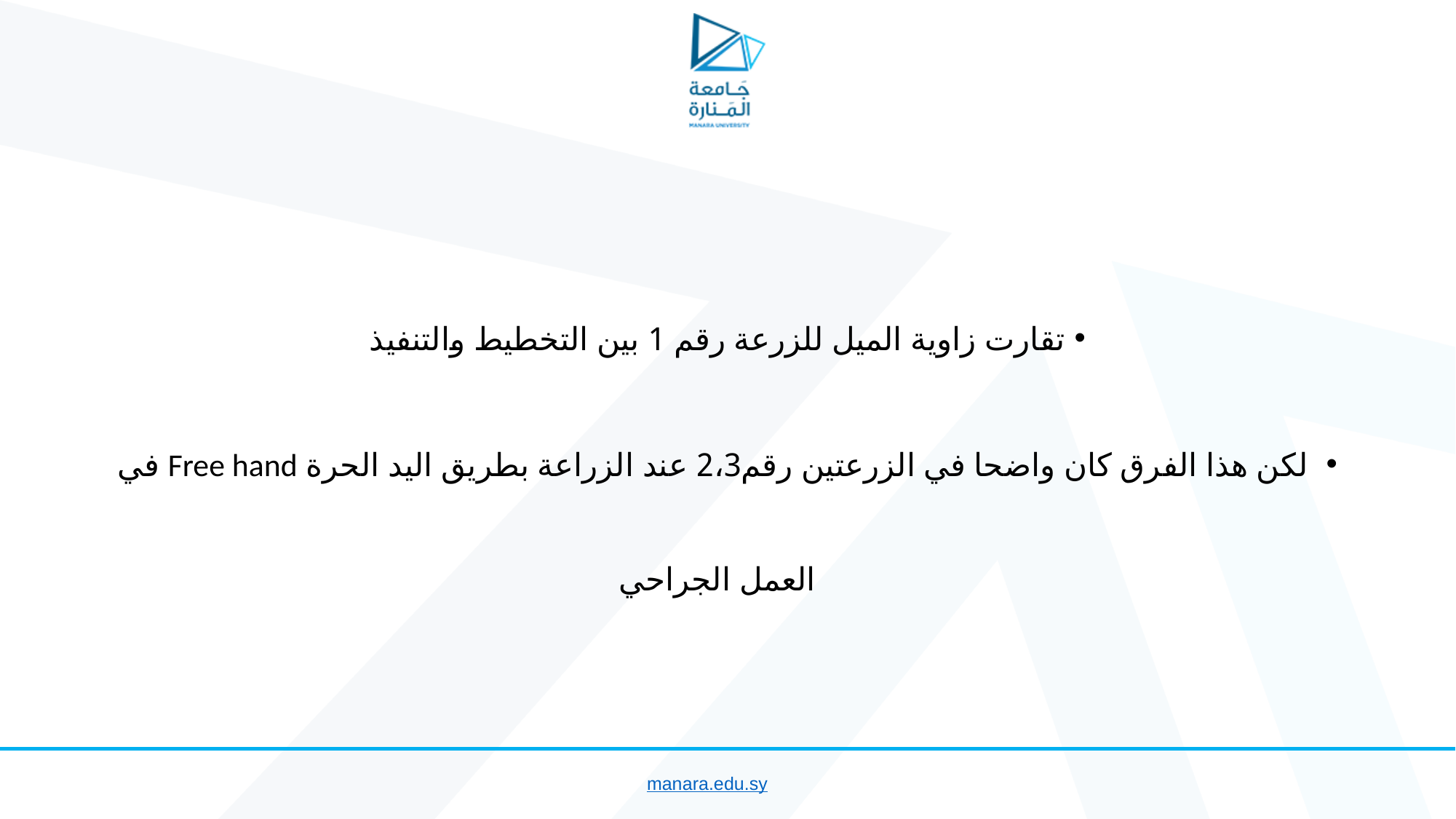

#
تقارت زاوية الميل للزرعة رقم 1 بين التخطيط والتنفيذ
 لكن هذا الفرق كان واضحا في الزرعتين رقم2،3 عند الزراعة بطريق اليد الحرة Free hand في العمل الجراحي